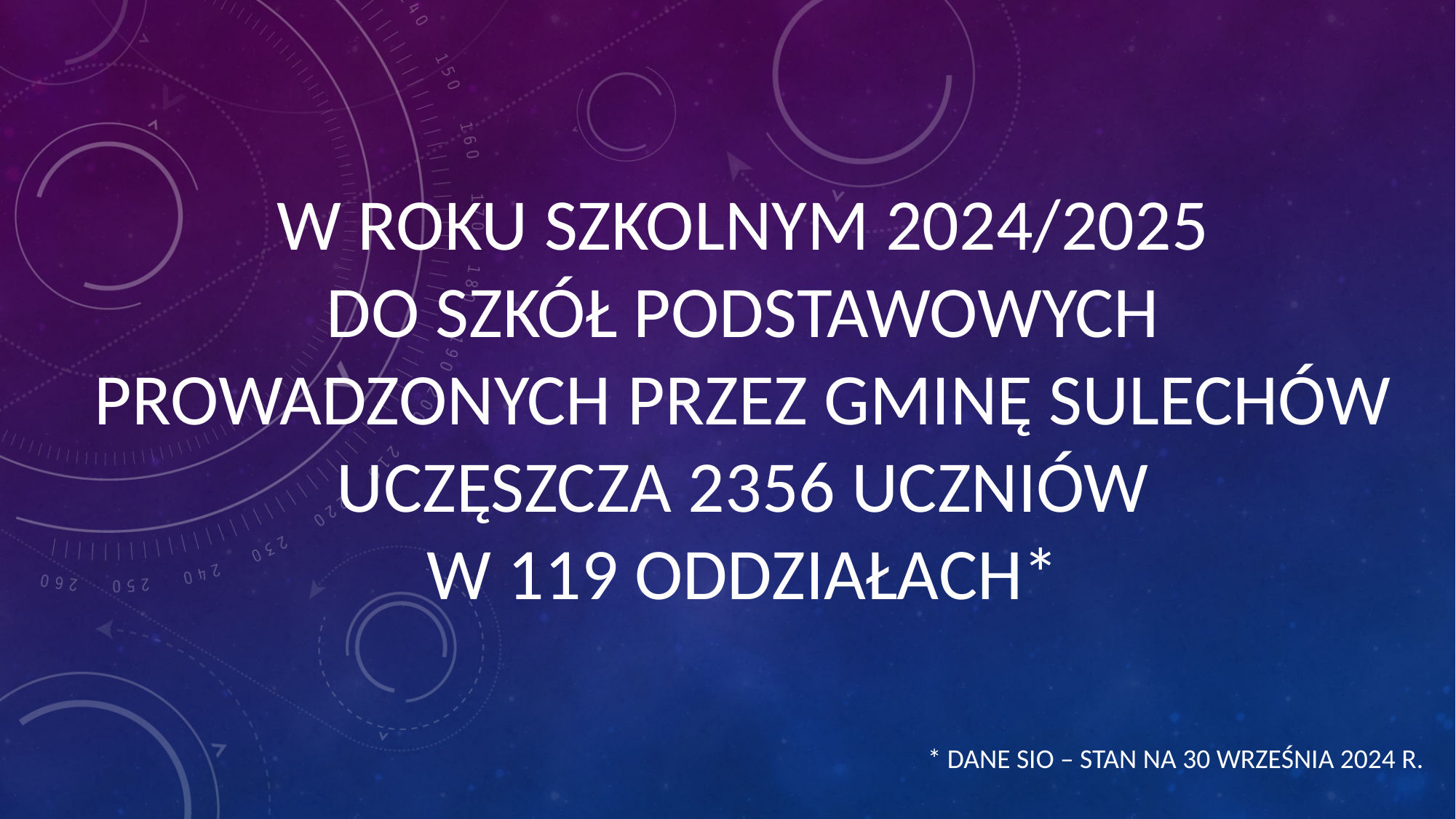

# W roku szkolnym 2024/2025 do szkół podstawowych prowadzonych przez Gminę Sulechów uczęszcza 2356 uczniów w 119 oddziałach*
* Dane SIO – stan na 30 września 2024 r.